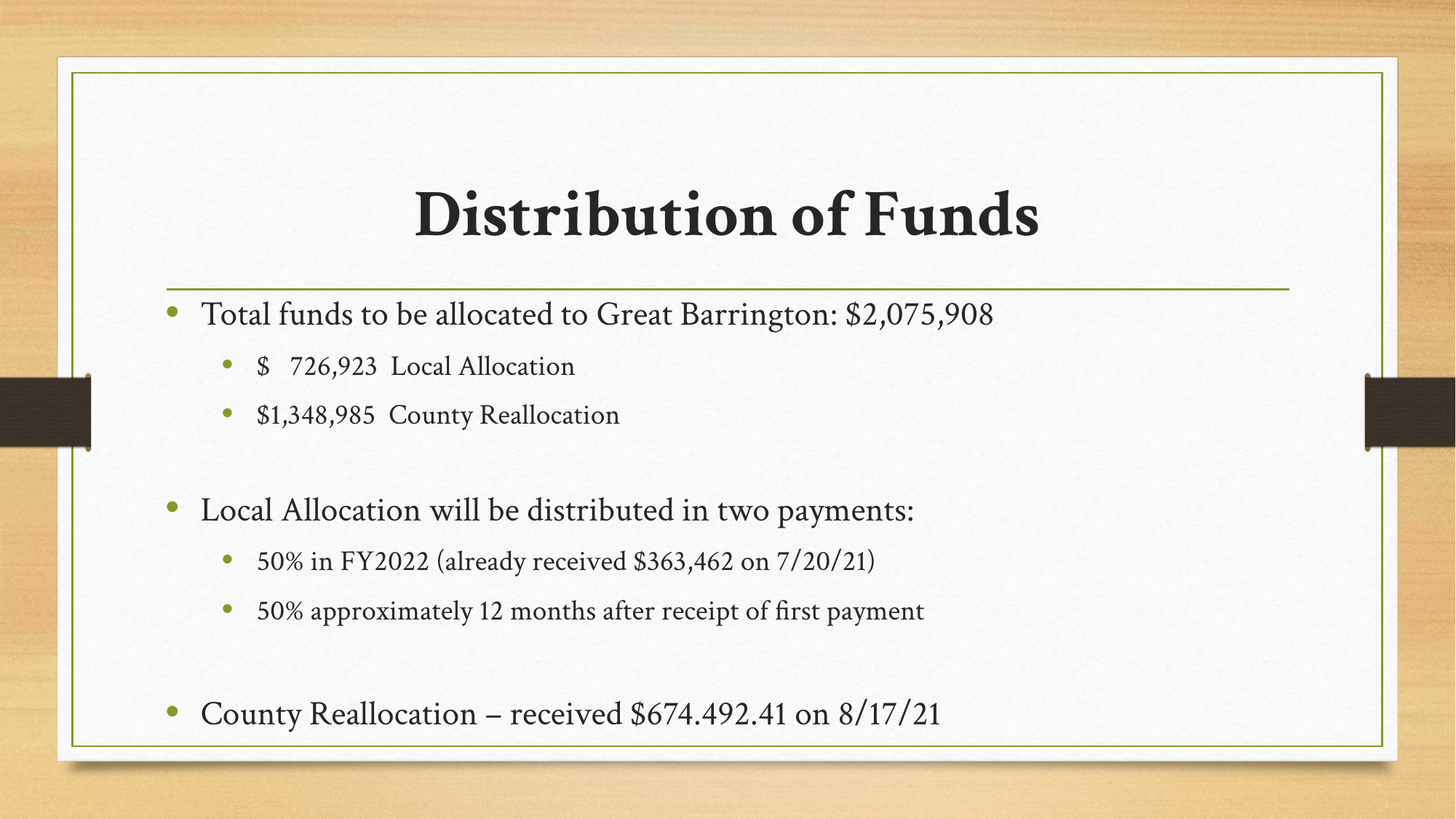

# Distribution of Funds
Total funds to be allocated to Great Barrington: $2,075,908
$   726,923  Local Allocation
$1,348,985  County Reallocation

Local Allocation will be distributed in two payments:
50% in FY2022 (already received $363,462 on 7/20/21)
50% approximately 12 months after receipt of first payment

County Reallocation – received $674.492.41 on 8/17/21